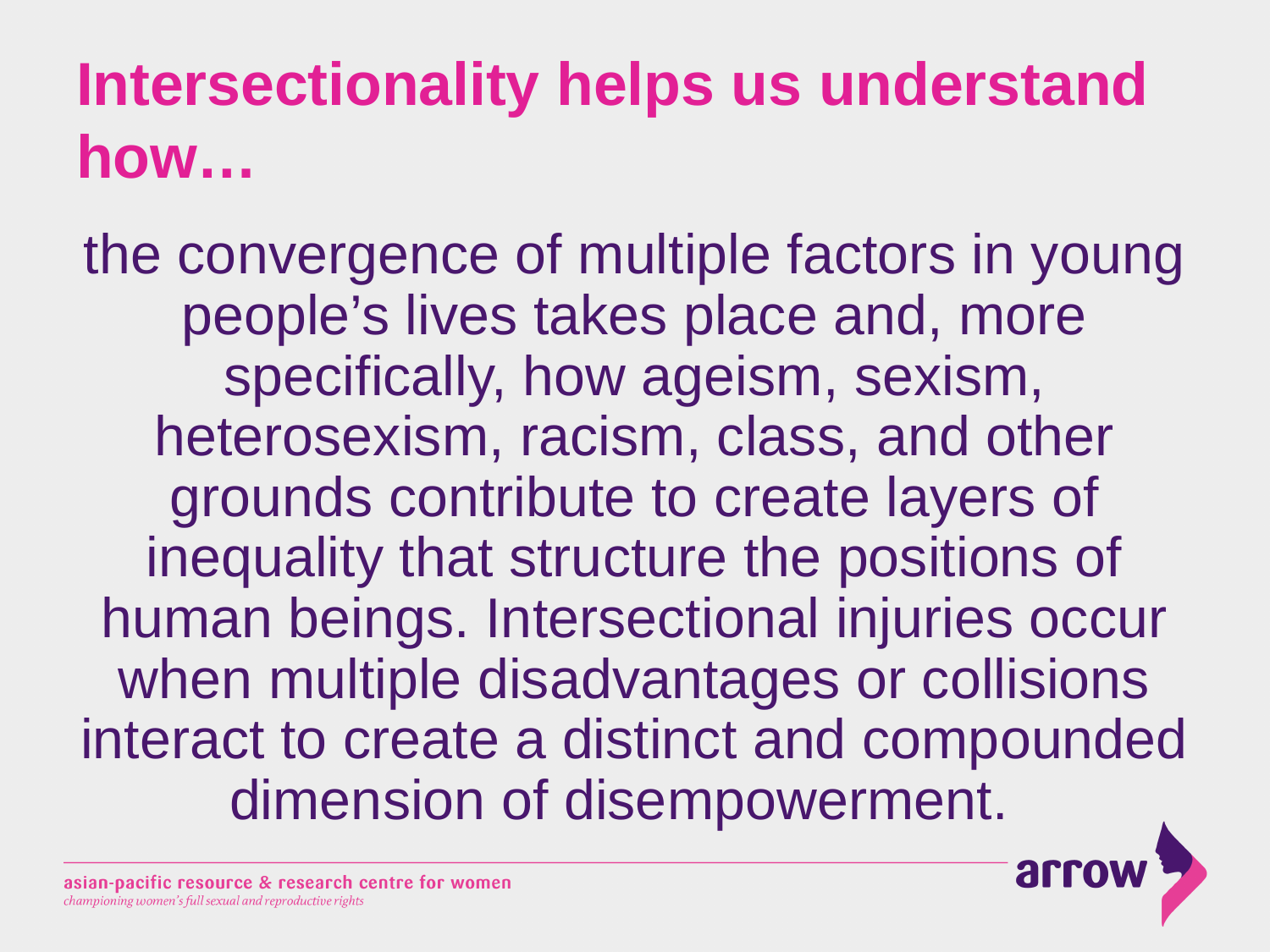

# Intersectionality helps us understand how…
the convergence of multiple factors in young people’s lives takes place and, more specifically, how ageism, sexism, heterosexism, racism, class, and other grounds contribute to create layers of inequality that structure the positions of human beings. Intersectional injuries occur when multiple disadvantages or collisions interact to create a distinct and compounded dimension of disempowerment.